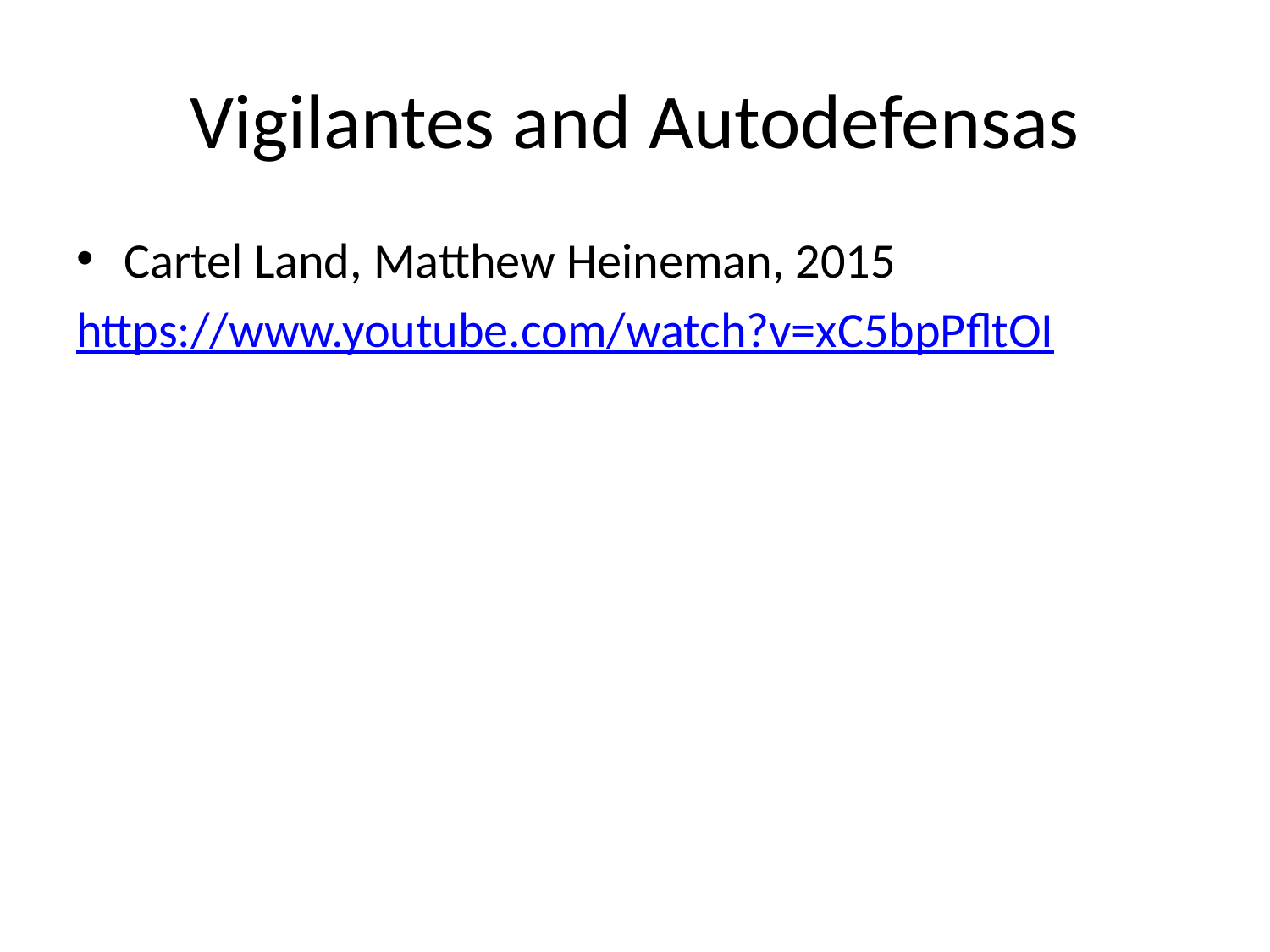

# Vigilantes and Autodefensas
Cartel Land, Matthew Heineman, 2015
https://www.youtube.com/watch?v=xC5bpPfltOI